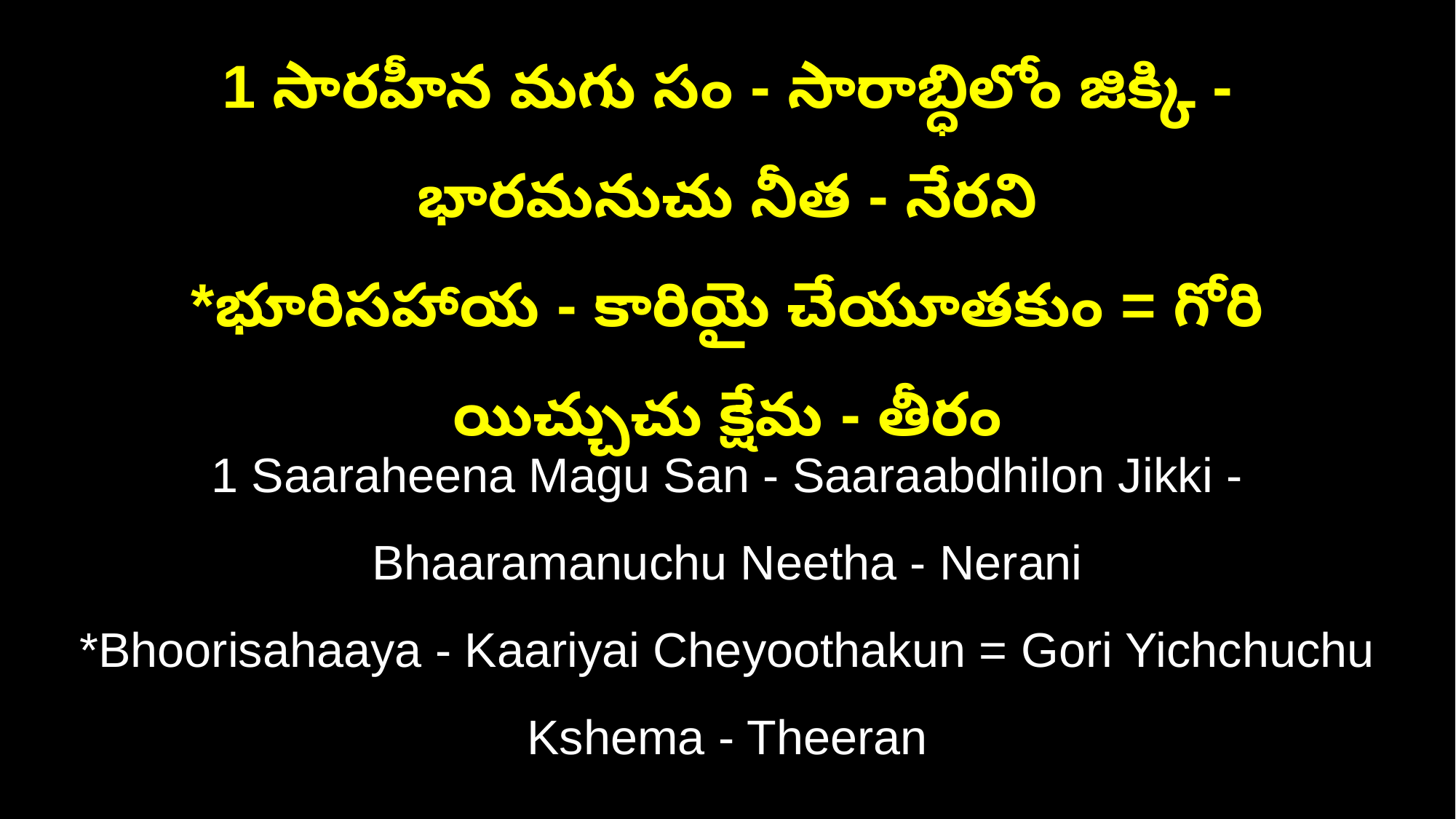

1 సారహీన మగు సం - సారాబ్ధిలోం జిక్కి - భారమనుచు నీత - నేరని
*భూరిసహాయ - కారియై చేయూతకుం = గోరి యిచ్చుచు క్షేమ - తీరం
1 Saaraheena Magu San - Saaraabdhilon Jikki - Bhaaramanuchu Neetha - Nerani
*Bhoorisahaaya - Kaariyai Cheyoothakun = Gori Yichchuchu Kshema - Theeran